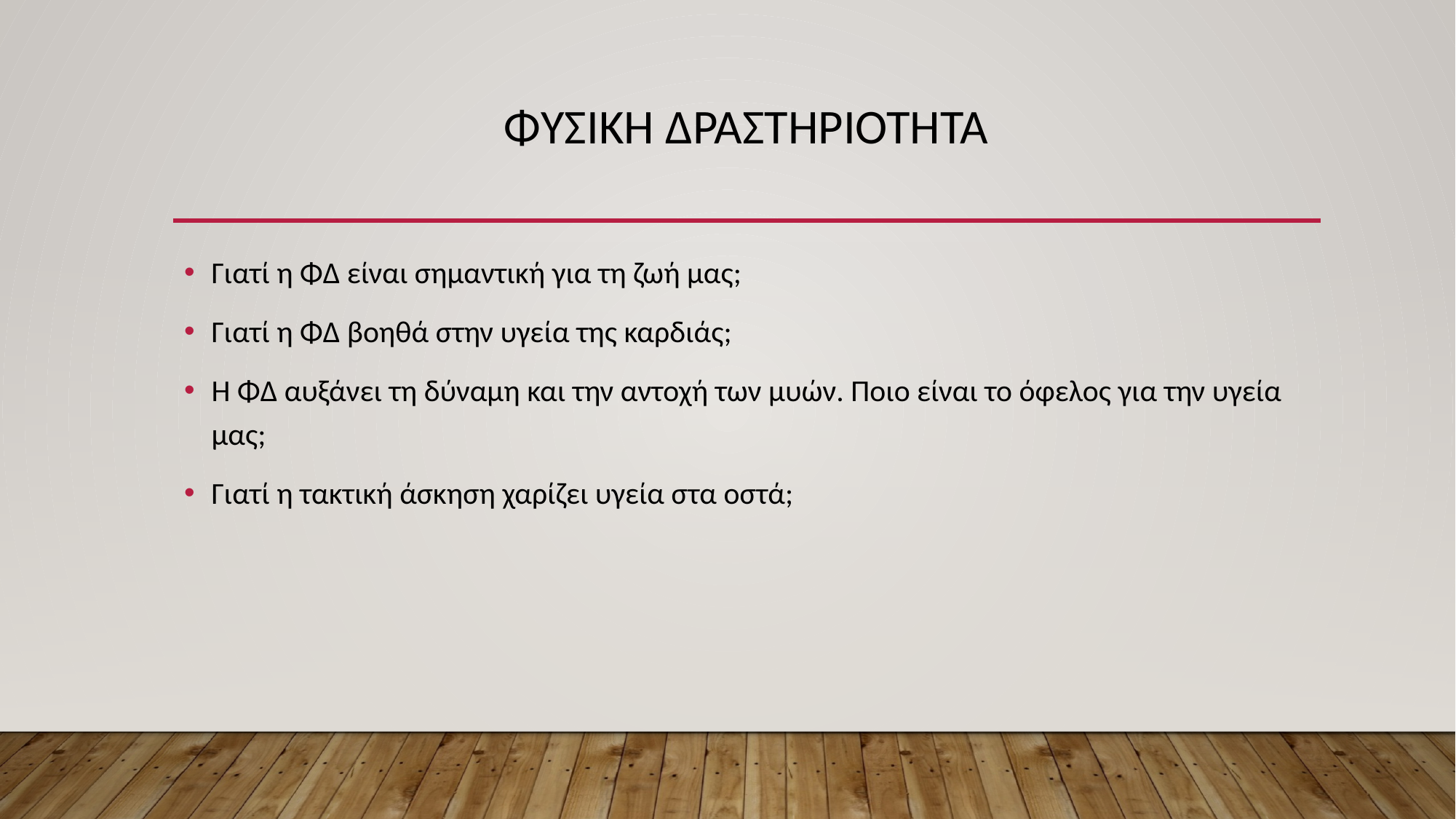

# Φυσικη δραστηριοτητα
Γιατί η ΦΔ είναι σημαντική για τη ζωή μας;
Γιατί η ΦΔ βοηθά στην υγεία της καρδιάς;
Η ΦΔ αυξάνει τη δύναμη και την αντοχή των μυών. Ποιο είναι το όφελος για την υγεία μας;
Γιατί η τακτική άσκηση χαρίζει υγεία στα οστά;